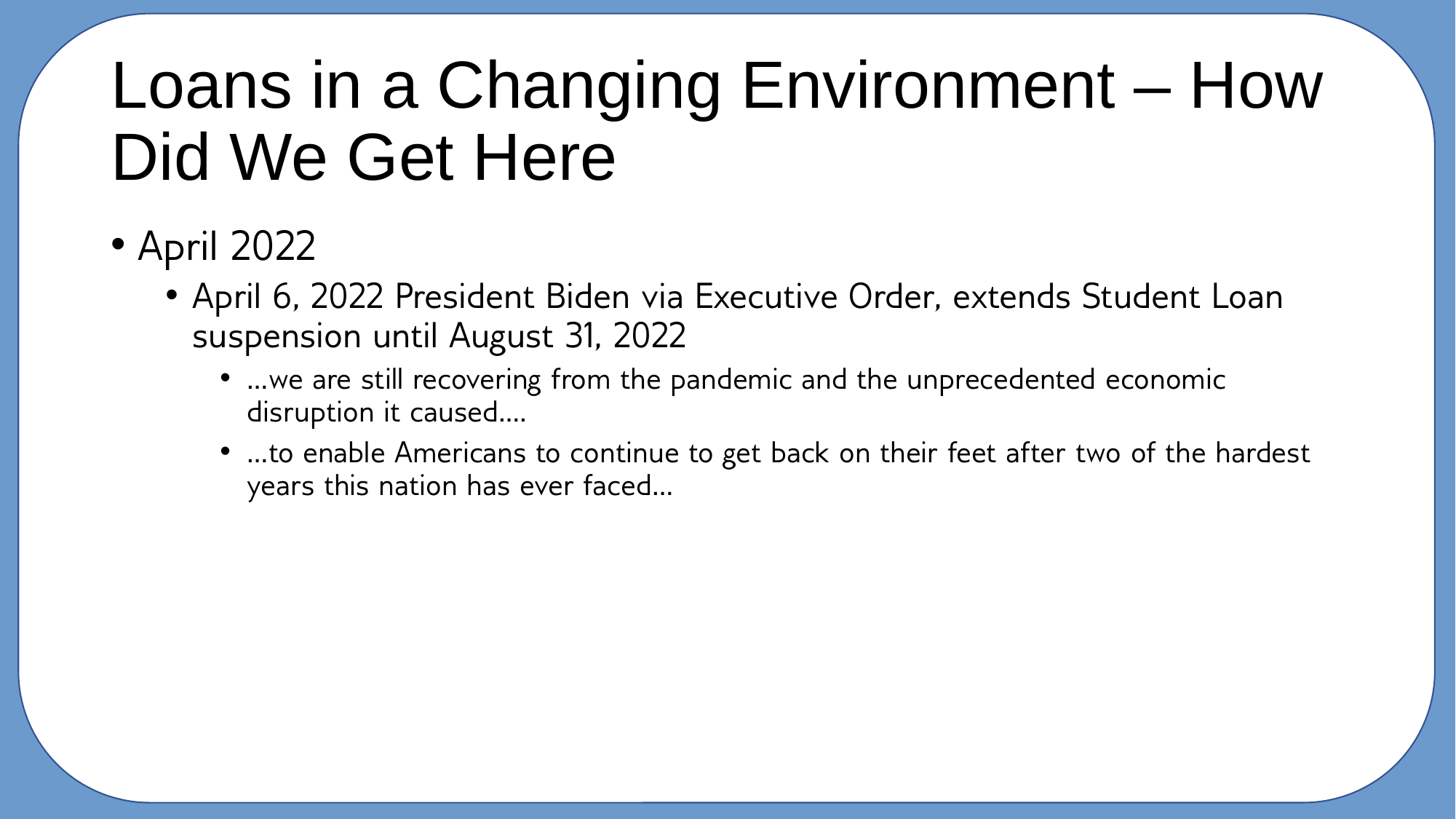

# Loans in a Changing Environment – How Did We Get Here
April 2022
April 6, 2022 President Biden via Executive Order, extends Student Loan suspension until August 31, 2022
…we are still recovering from the pandemic and the unprecedented economic disruption it caused….
…to enable Americans to continue to get back on their feet after two of the hardest years this nation has ever faced…